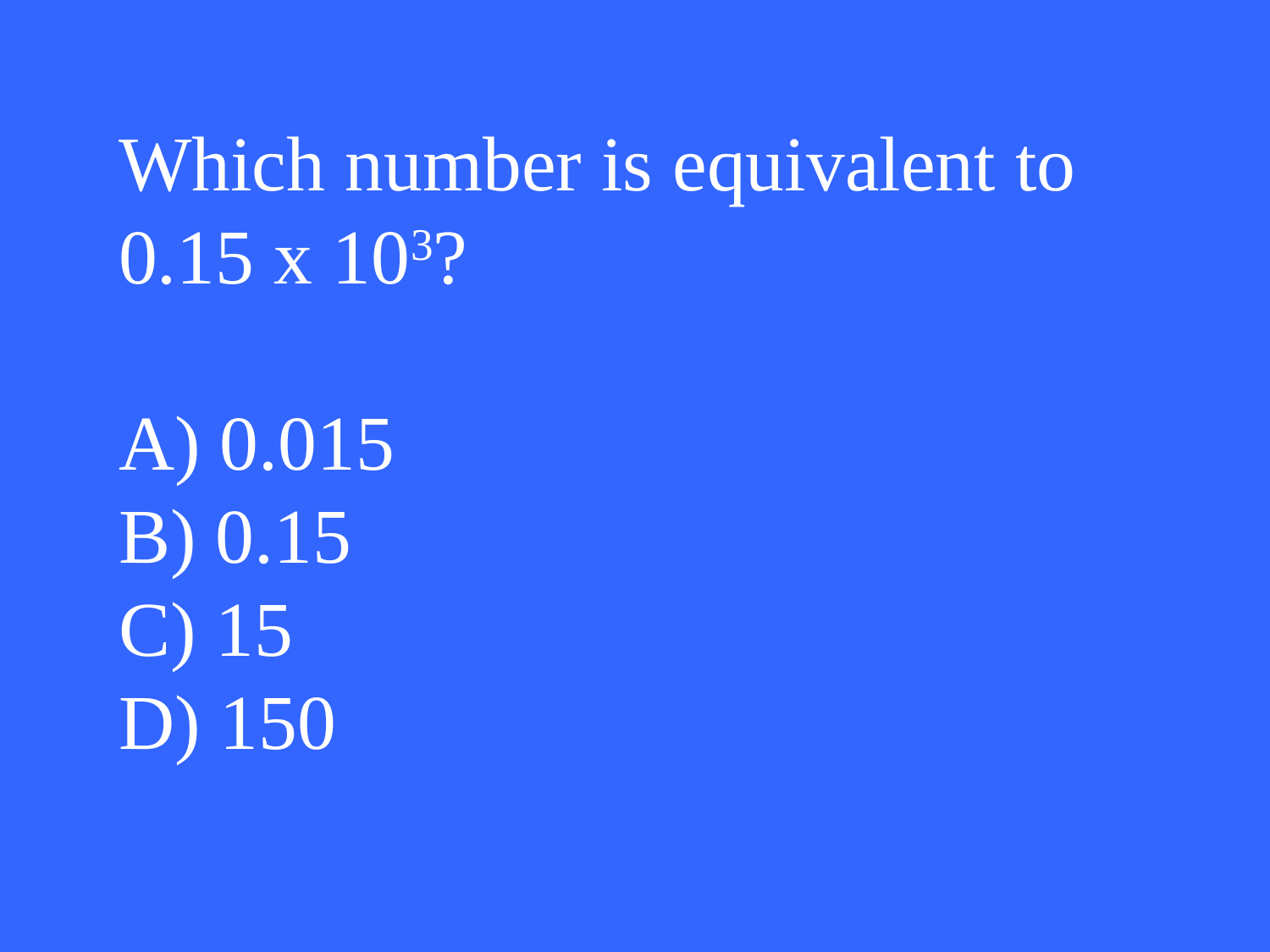

# Which number is equivalent to 0.15 x 103? A) 0.015 B) 0.15 C) 15 D) 150